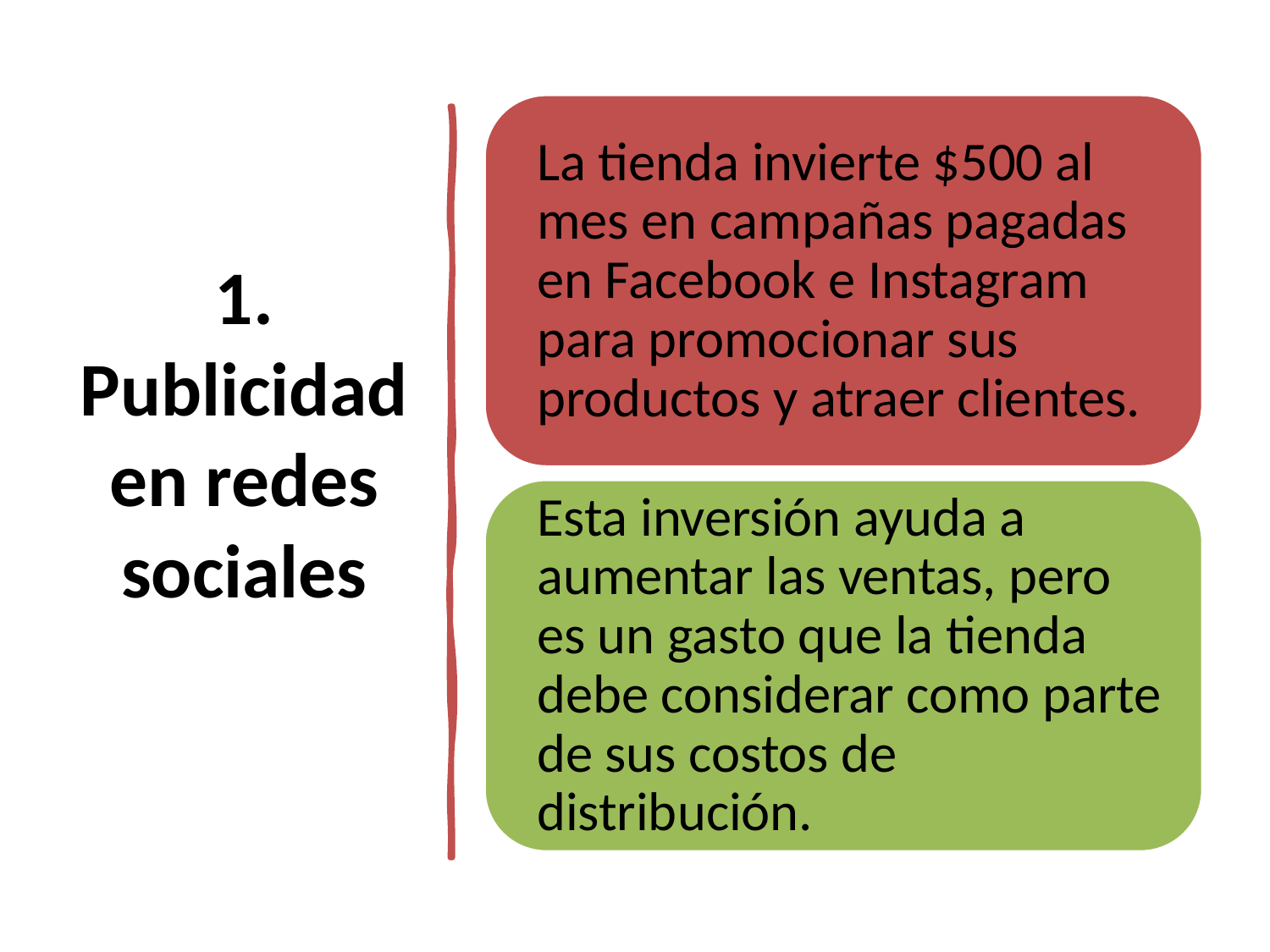

La tienda invierte $500 al mes en campañas pagadas en Facebook e Instagram para promocionar sus productos y atraer clientes.
Esta inversión ayuda a aumentar las ventas, pero es un gasto que la tienda debe considerar como parte de sus costos de distribución.
# 1. Publicidad en redes sociales